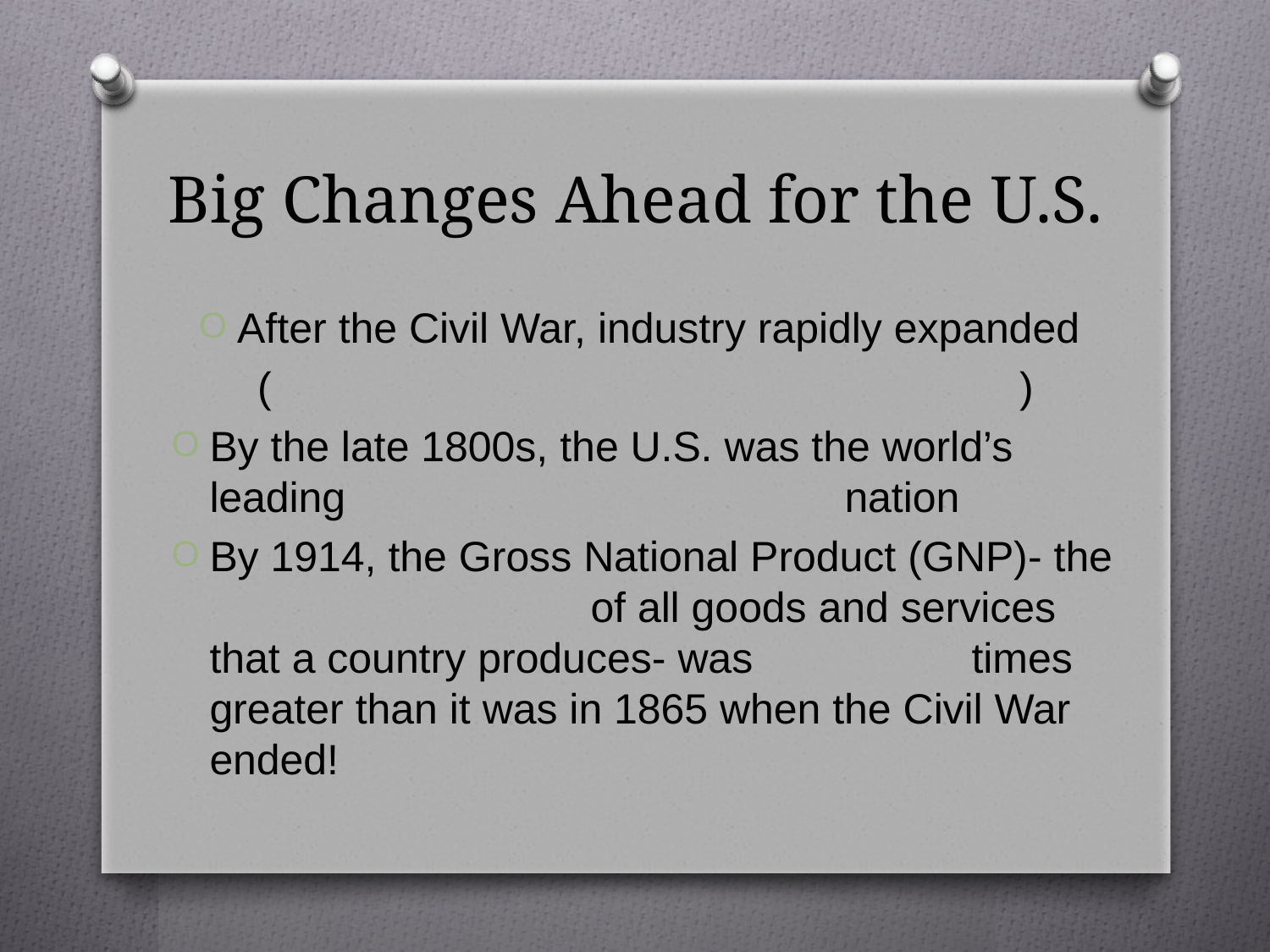

# Big Changes Ahead for the U.S.
After the Civil War, industry rapidly expanded
(						)
By the late 1800s, the U.S. was the world’s leading 				nation
By 1914, the Gross National Product (GNP)- the 			of all goods and services that a country produces- was		times greater than it was in 1865 when the Civil War ended!